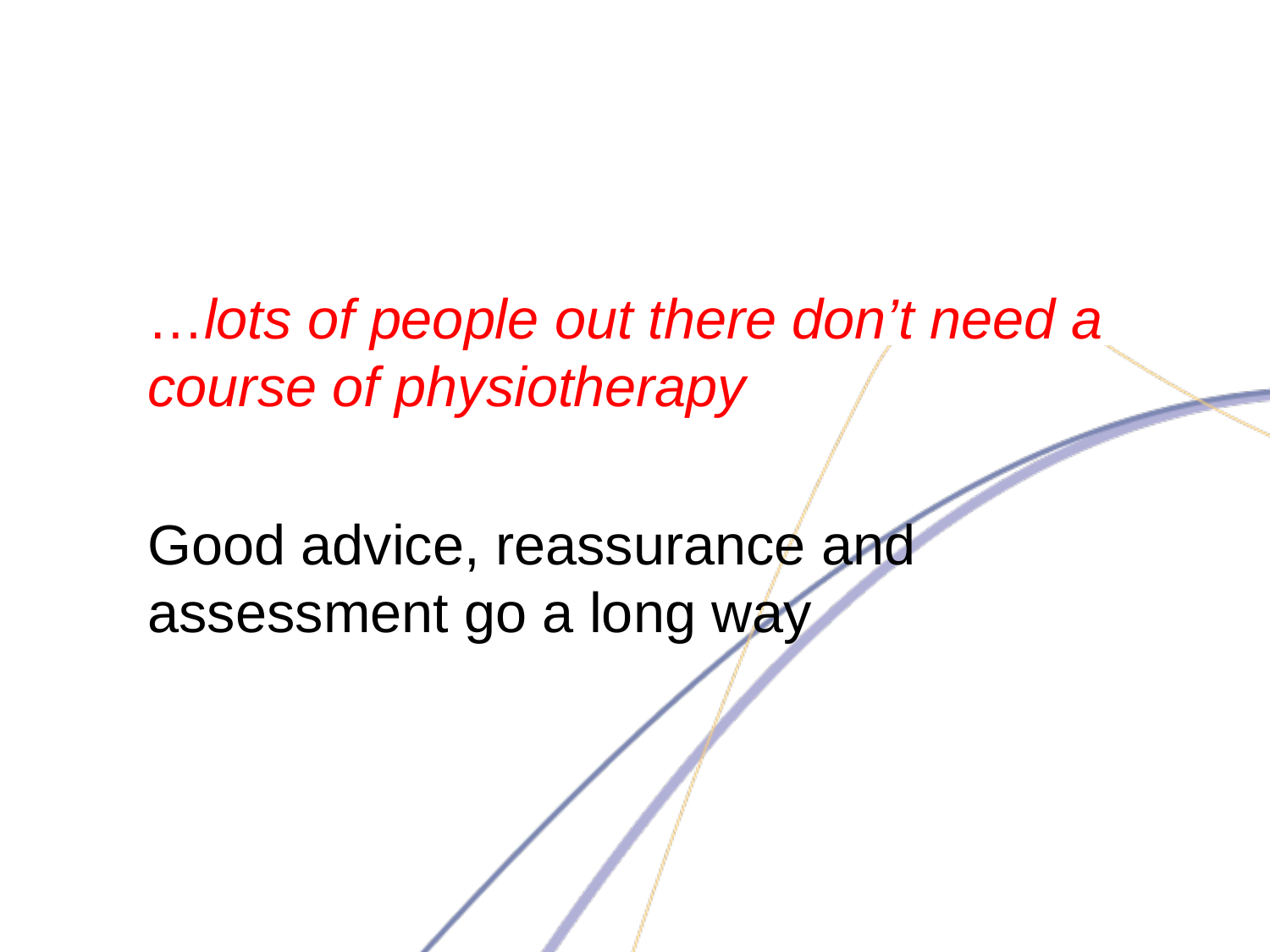

#
…lots of people out there don’t need a course of physiotherapy

Good advice, reassurance and assessment go a long way